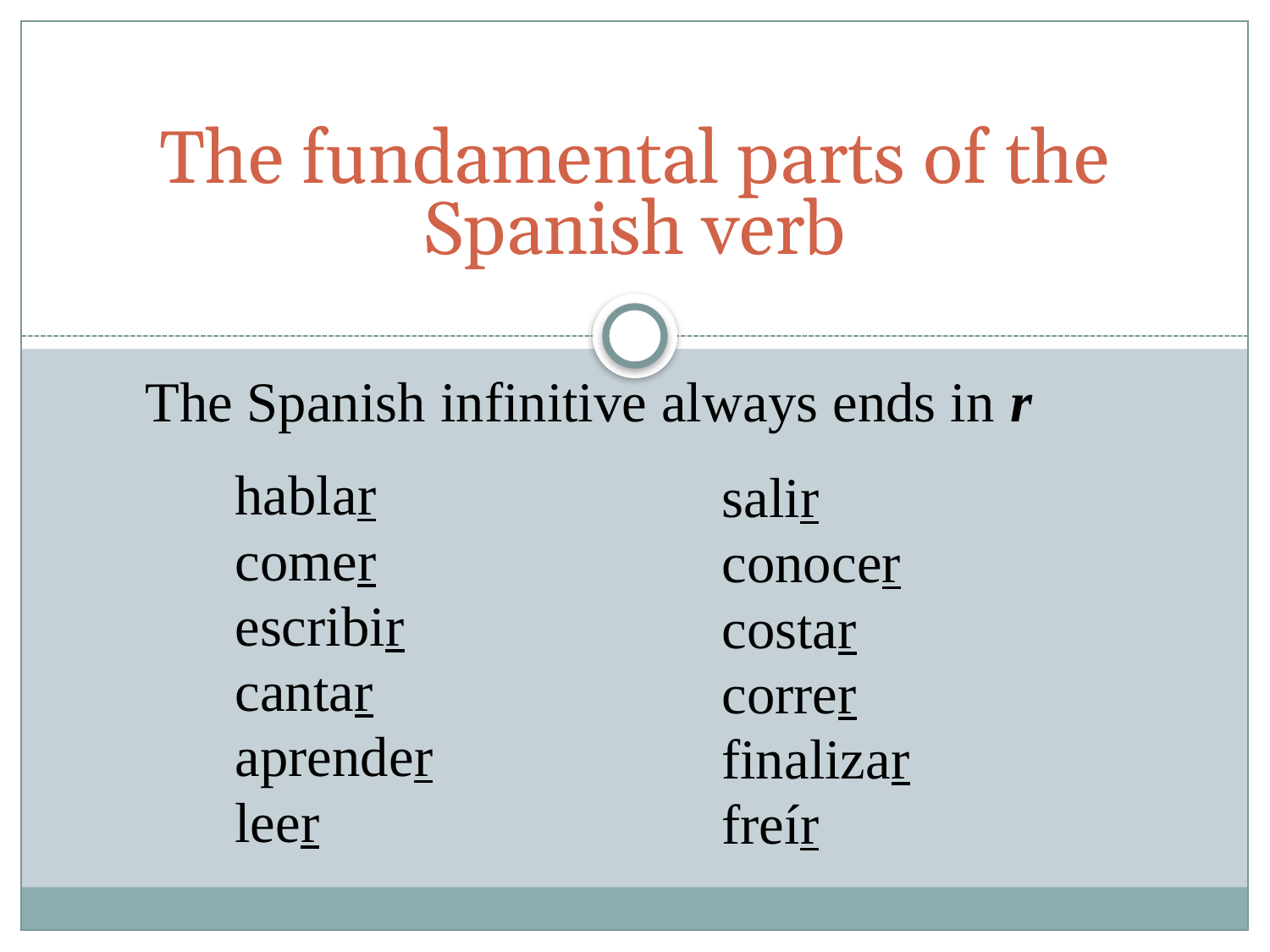

# The fundamental parts of the Spanish verb
The Spanish infinitive always ends in r
hablar
comer
escribir
cantar
aprender
leer
salir
conocer
costar
correr
finalizar
freír